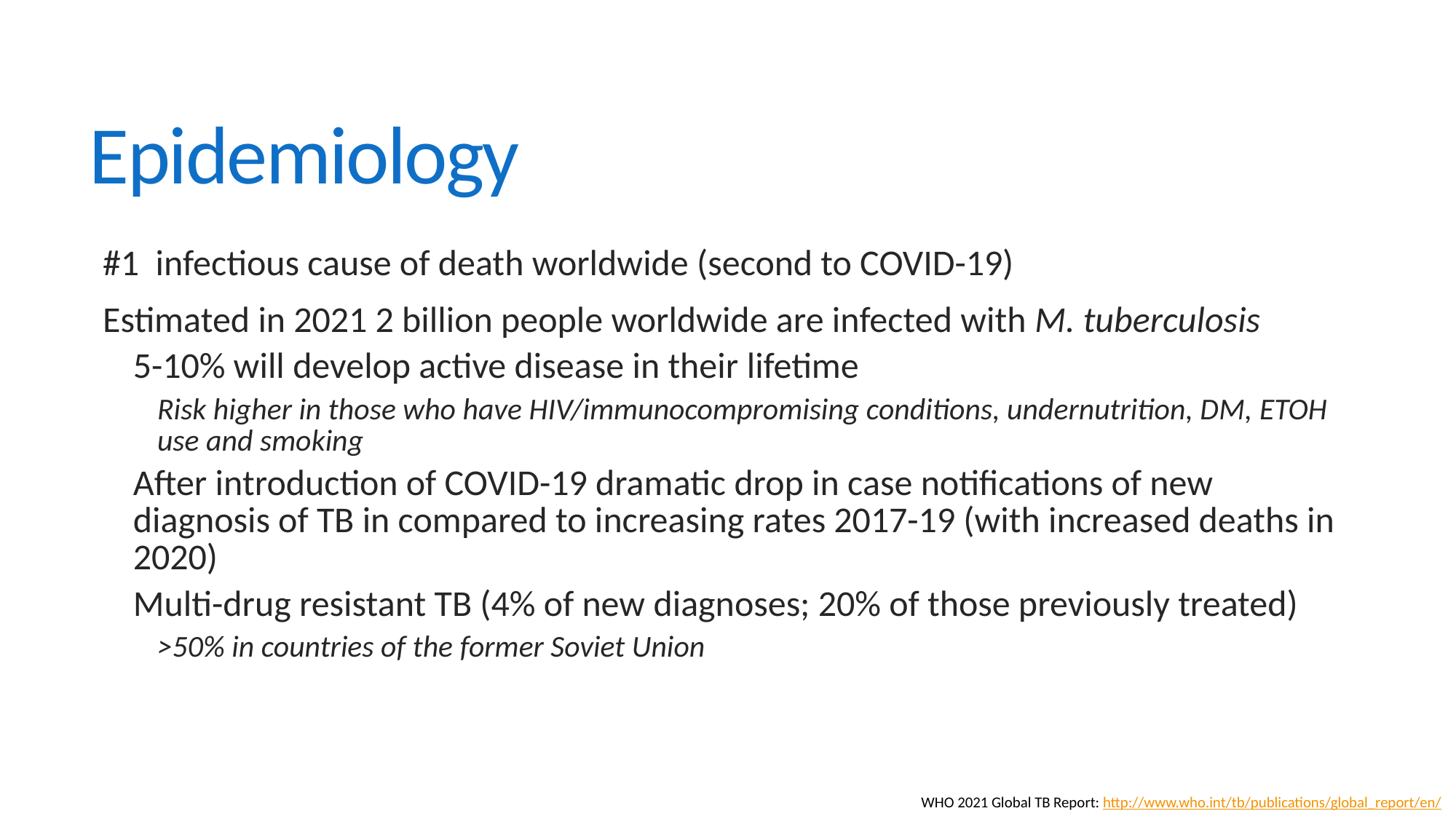

# Epidemiology
#1  infectious cause of death worldwide (second to COVID-19)
Estimated in 2021 2 billion people worldwide are infected with M. tuberculosis
5-10% will develop active disease in their lifetime
Risk higher in those who have HIV/immunocompromising conditions, undernutrition, DM, ETOH use and smoking
After introduction of COVID-19 dramatic drop in case notifications of new diagnosis of TB in compared to increasing rates 2017-19 (with increased deaths in 2020)
Multi-drug resistant TB (4% of new diagnoses; 20% of those previously treated)
>50% in countries of the former Soviet Union

WHO 2021 Global TB Report: http://www.who.int/tb/publications/global_report/en/